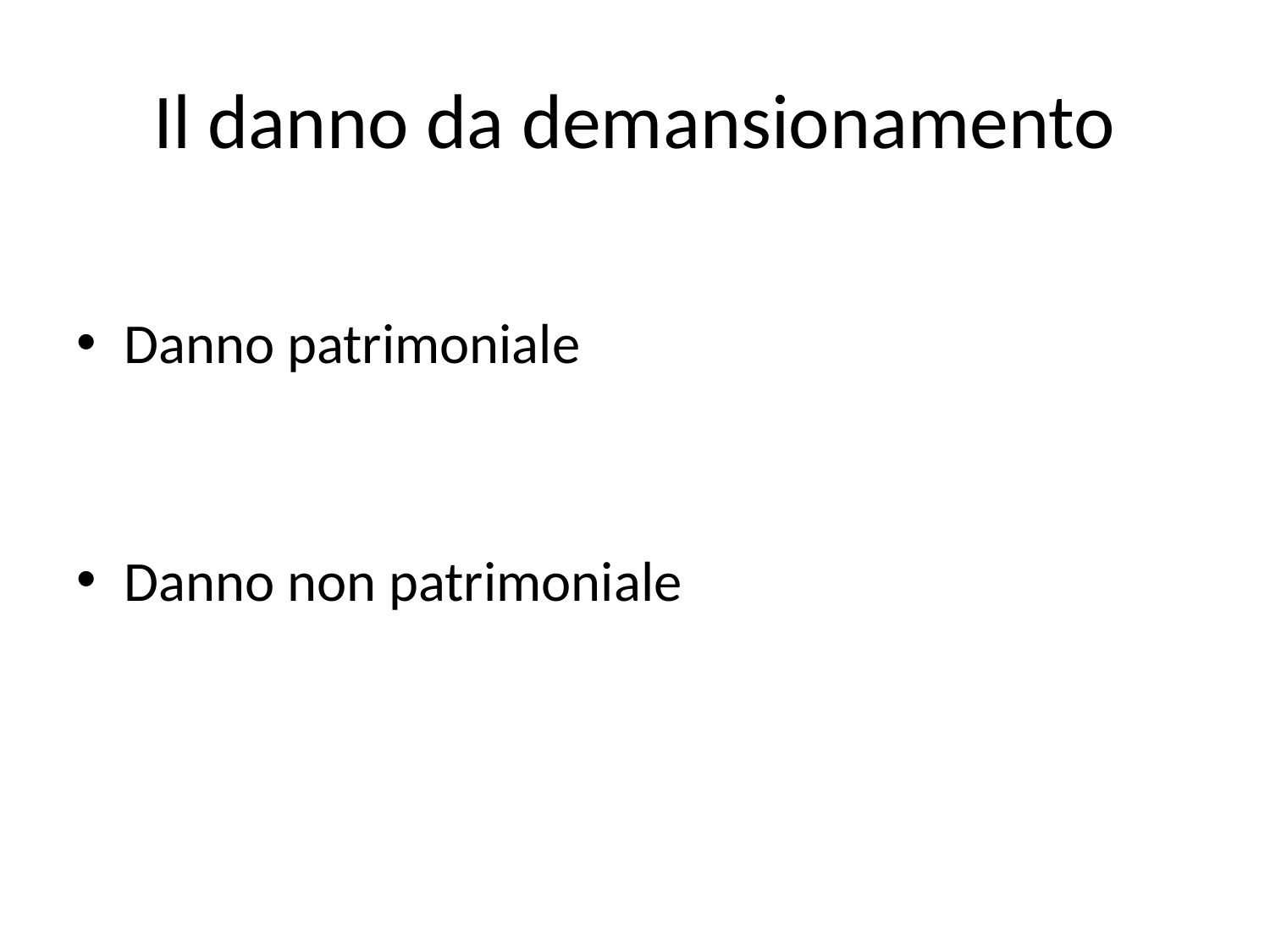

# Il danno da demansionamento

Danno patrimoniale

Danno non patrimoniale